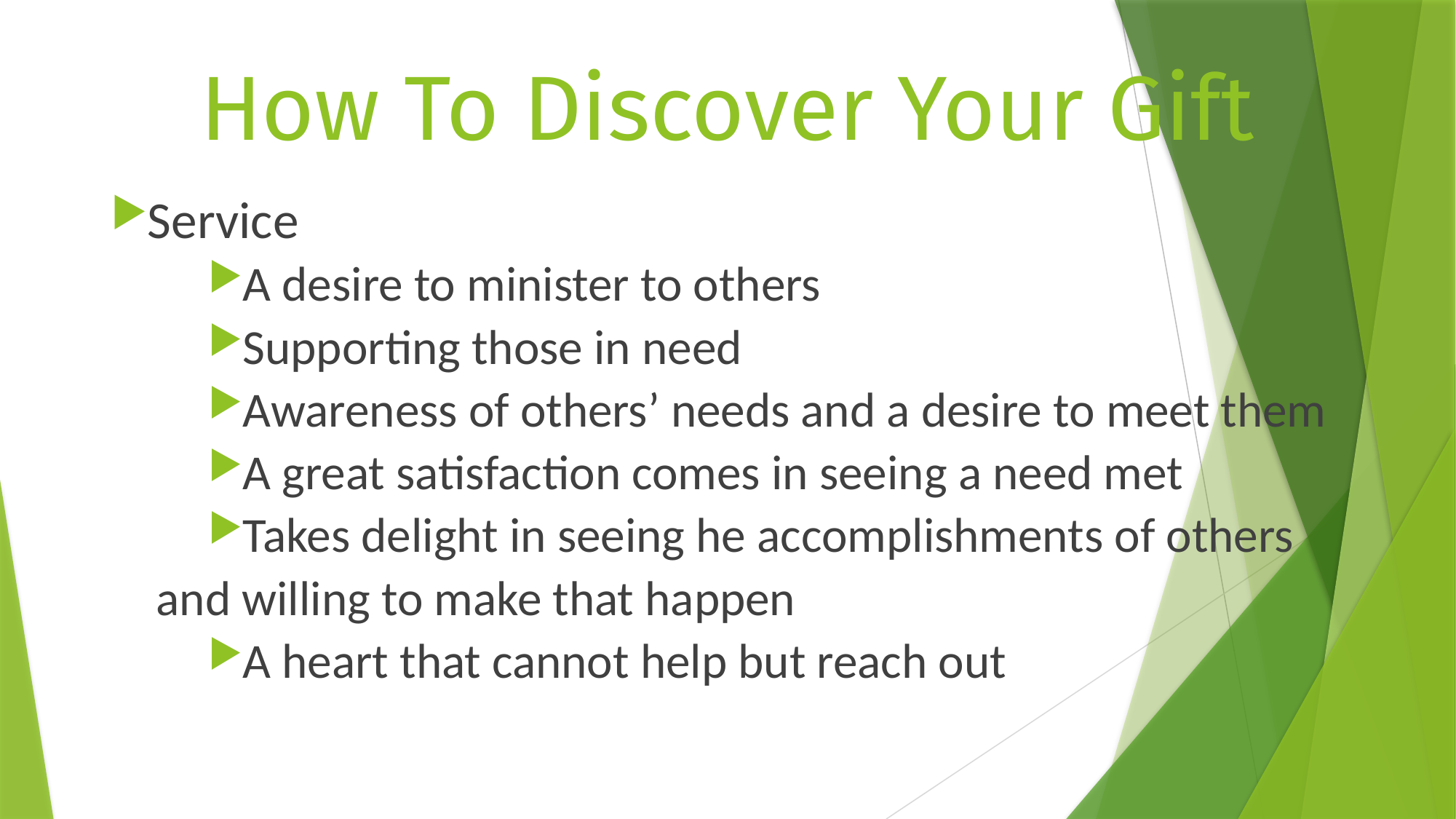

# How To Discover Your Gift
Service
A desire to minister to others
Supporting those in need
Awareness of others’ needs and a desire to meet them
A great satisfaction comes in seeing a need met
Takes delight in seeing he accomplishments of others and willing to make that happen
A heart that cannot help but reach out